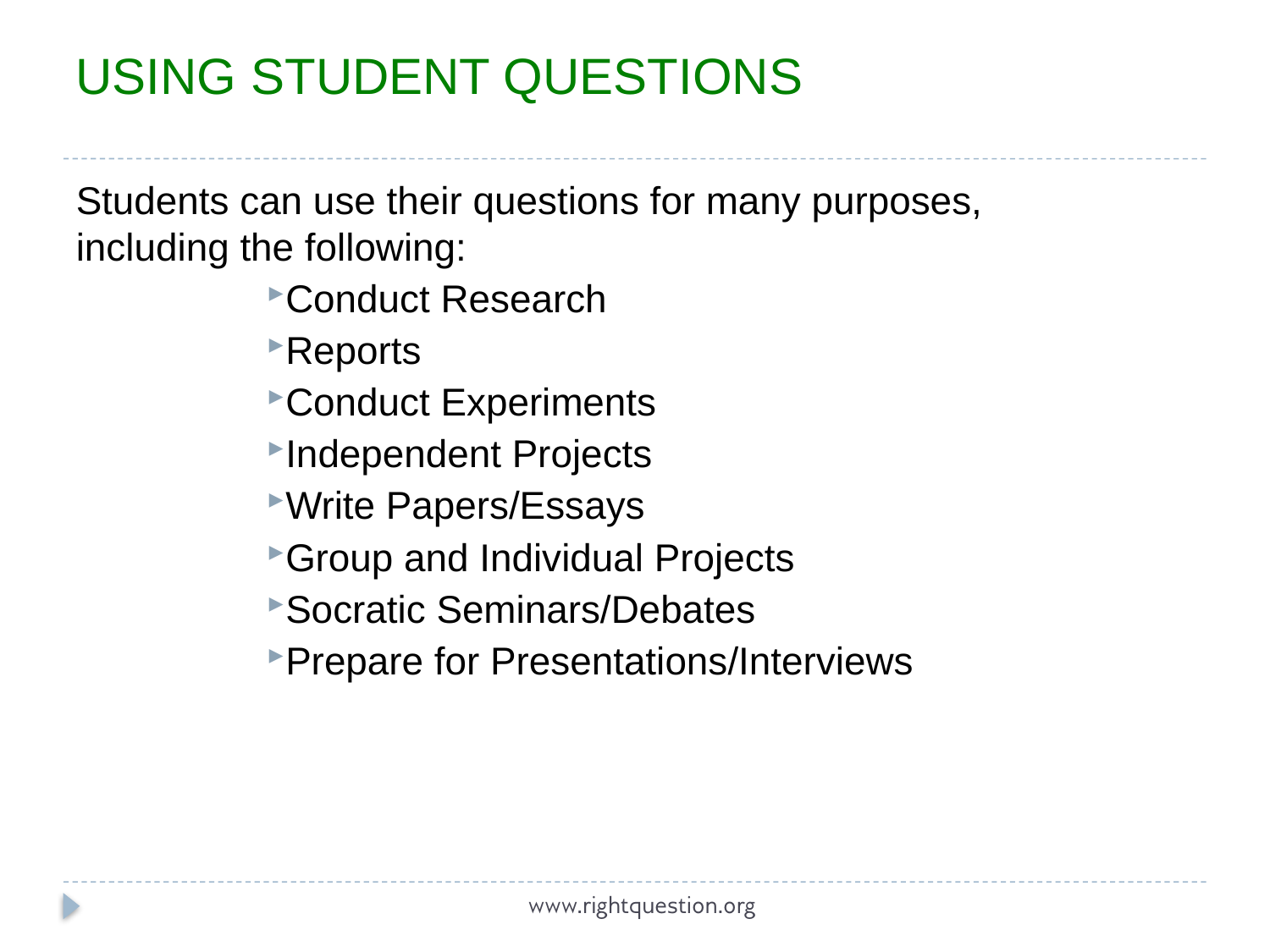

# USING STUDENT QUESTIONS
Students can use their questions for many purposes, including the following:
Conduct Research
Reports
Conduct Experiments
Independent Projects
Write Papers/Essays
Group and Individual Projects
Socratic Seminars/Debates
Prepare for Presentations/Interviews

www.rightquestion.org